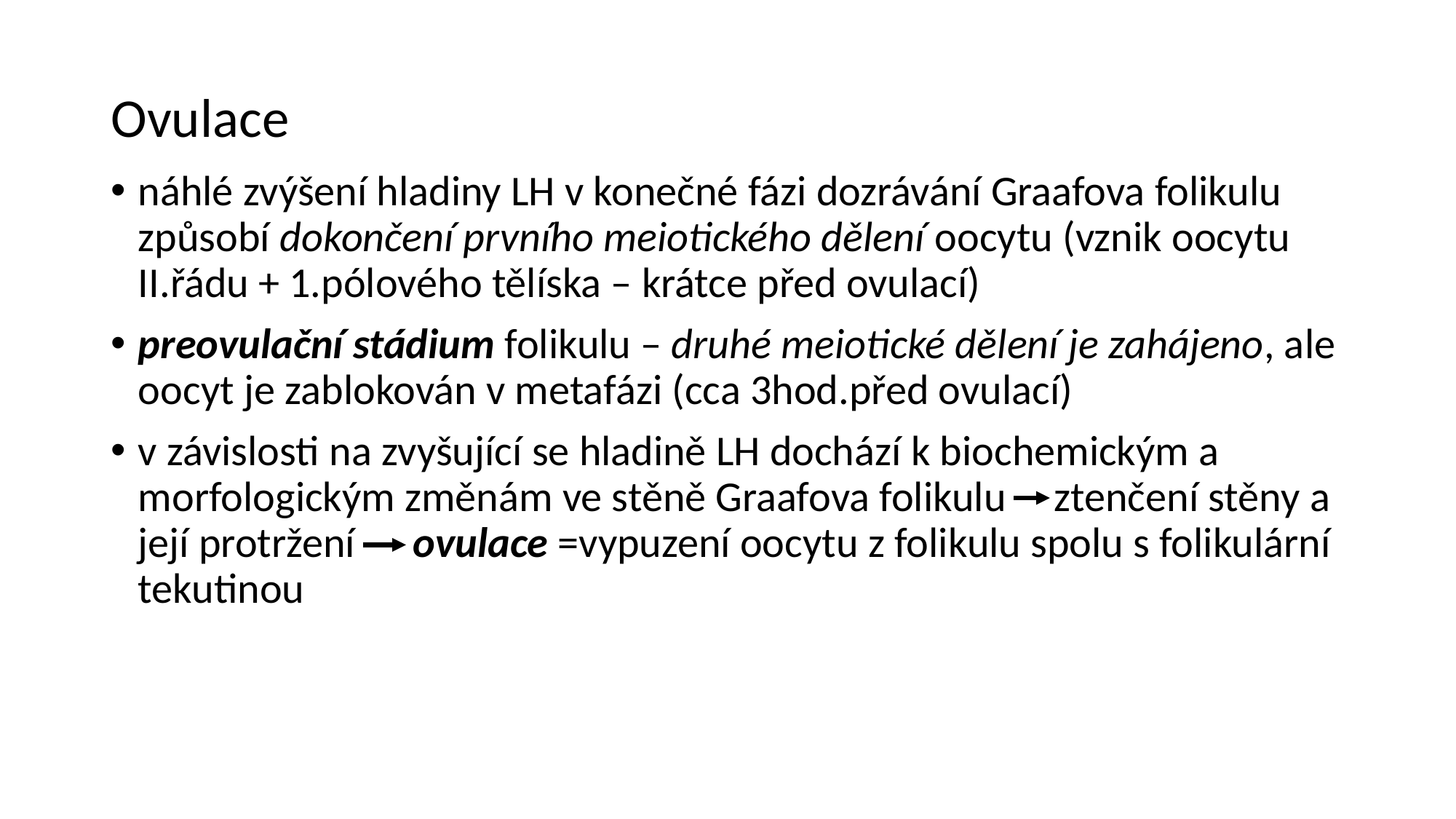

# Ovulace
náhlé zvýšení hladiny LH v konečné fázi dozrávání Graafova folikulu způsobí dokončení prvního meiotického dělení oocytu (vznik oocytu II.řádu + 1.pólového tělíska – krátce před ovulací)
preovulační stádium folikulu – druhé meiotické dělení je zahájeno, ale oocyt je zablokován v metafázi (cca 3hod.před ovulací)
v závislosti na zvyšující se hladině LH dochází k biochemickým a morfologickým změnám ve stěně Graafova folikulu     ztenčení stěny a její protržení      ovulace =vypuzení oocytu z folikulu spolu s folikulární tekutinou